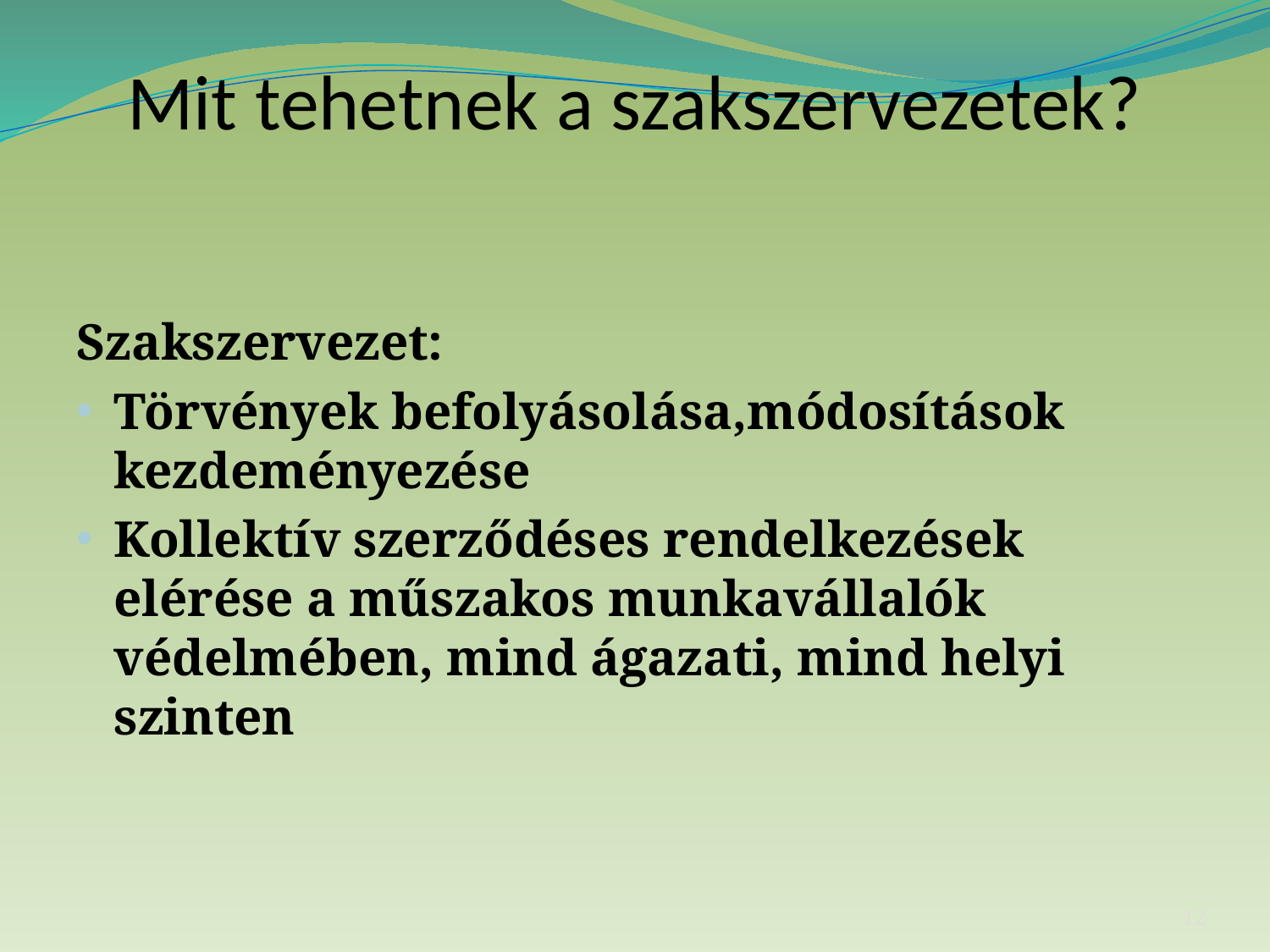

# Mit tehetnek a szakszervezetek?

Szakszervezet:
Törvények befolyásolása,módosítások kezdeményezése
Kollektív szerződéses rendelkezések elérése a műszakos munkavállalók védelmében, mind ágazati, mind helyi szinten

12